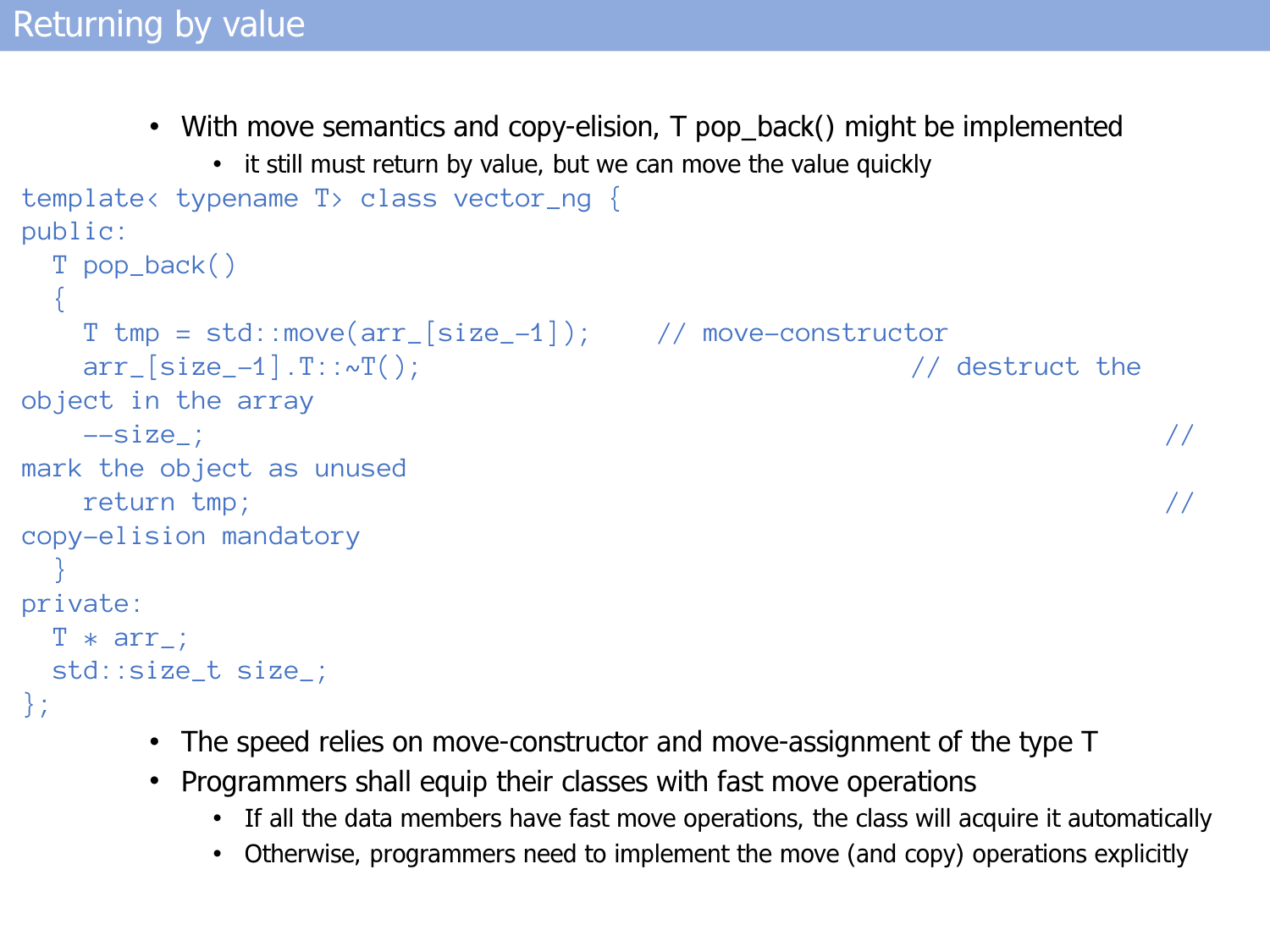

# Returning by value

With move semantics and copy-elision, T pop_back() might be implemented
it still must return by value, but we can move the value quickly
template< typename T> class vector_ng {
public:
  T pop_back()
  {
    T tmp = std::move(arr_[size_-1]);	// move-constructor
    arr_[size_-1].T::~T(); 				// destruct the object in the array
    --size_; 								// mark the object as unused
    return tmp;								// copy-elision mandatory
  }
private:
  T * arr_;
  std::size_t size_;
};
The speed relies on move-constructor and move-assignment of the type T
Programmers shall equip their classes with fast move operations
If all the data members have fast move operations, the class will acquire it automatically
Otherwise, programmers need to implement the move (and copy) operations explicitly